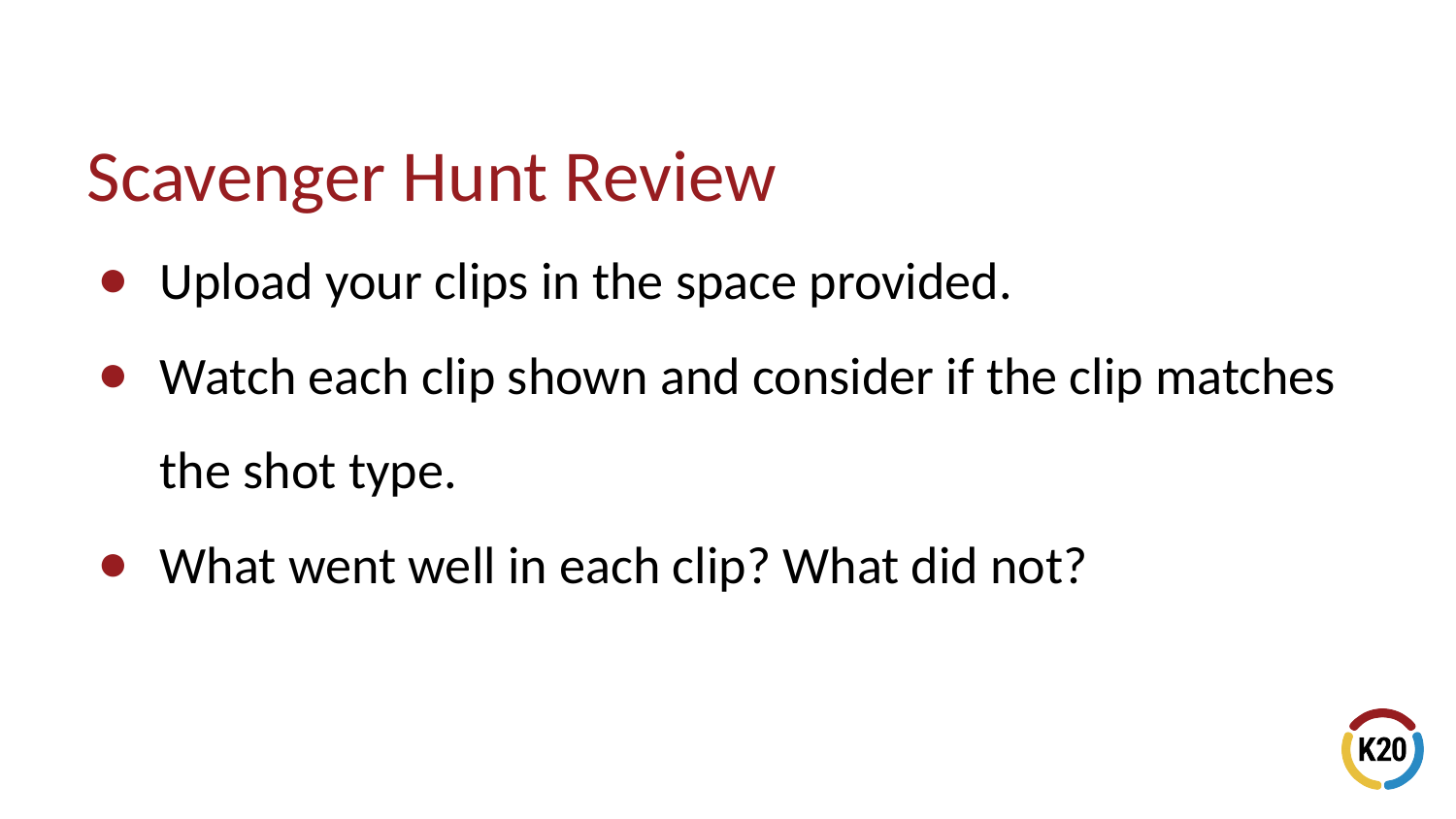

# Scavenger Hunt Review
Upload your clips in the space provided.
Watch each clip shown and consider if the clip matches the shot type.
What went well in each clip? What did not?